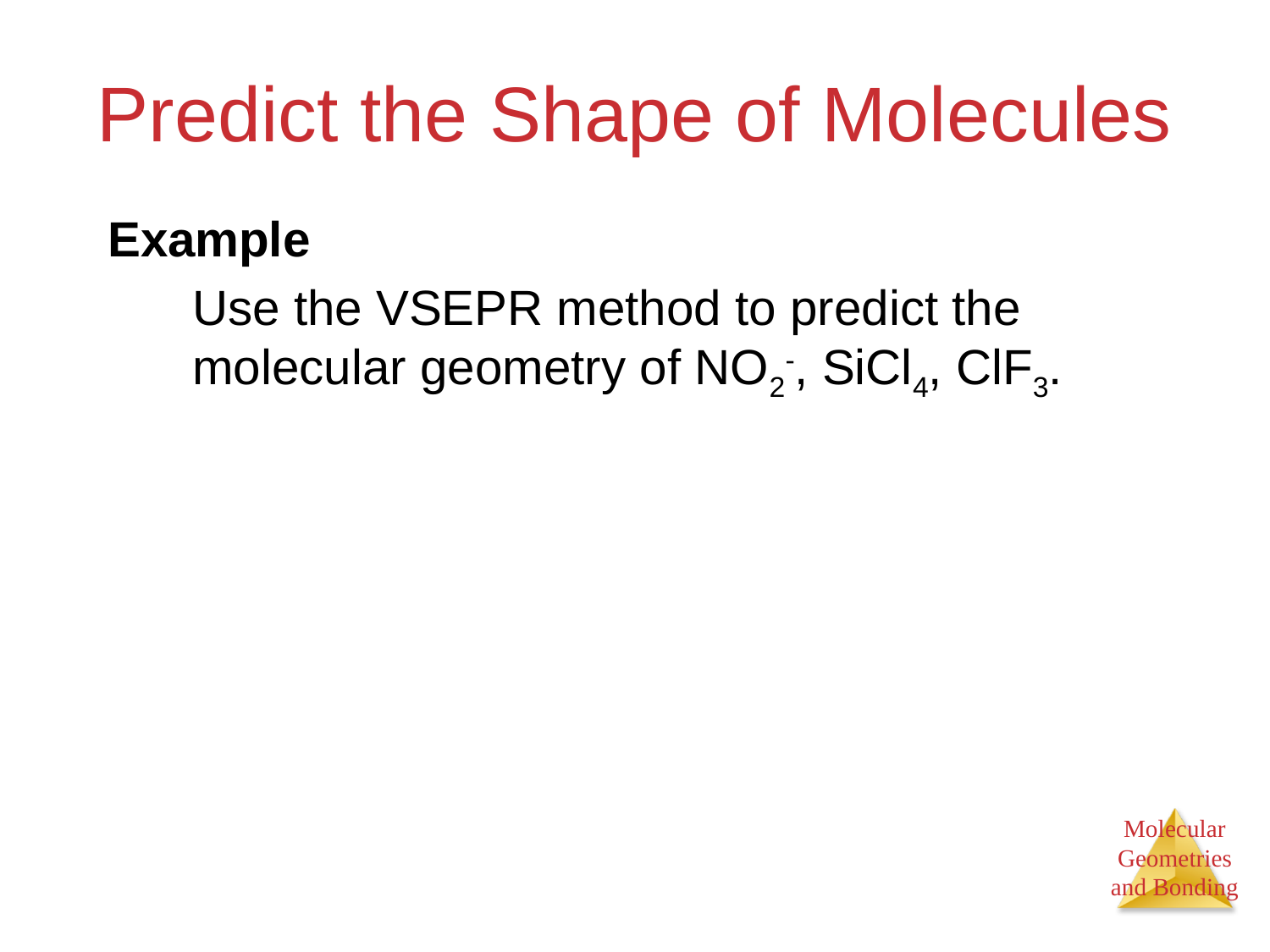

# Predict the Shape of Molecules
Example
	Use the VSEPR method to predict the molecular geometry of NO2-, SiCl4, ClF3.